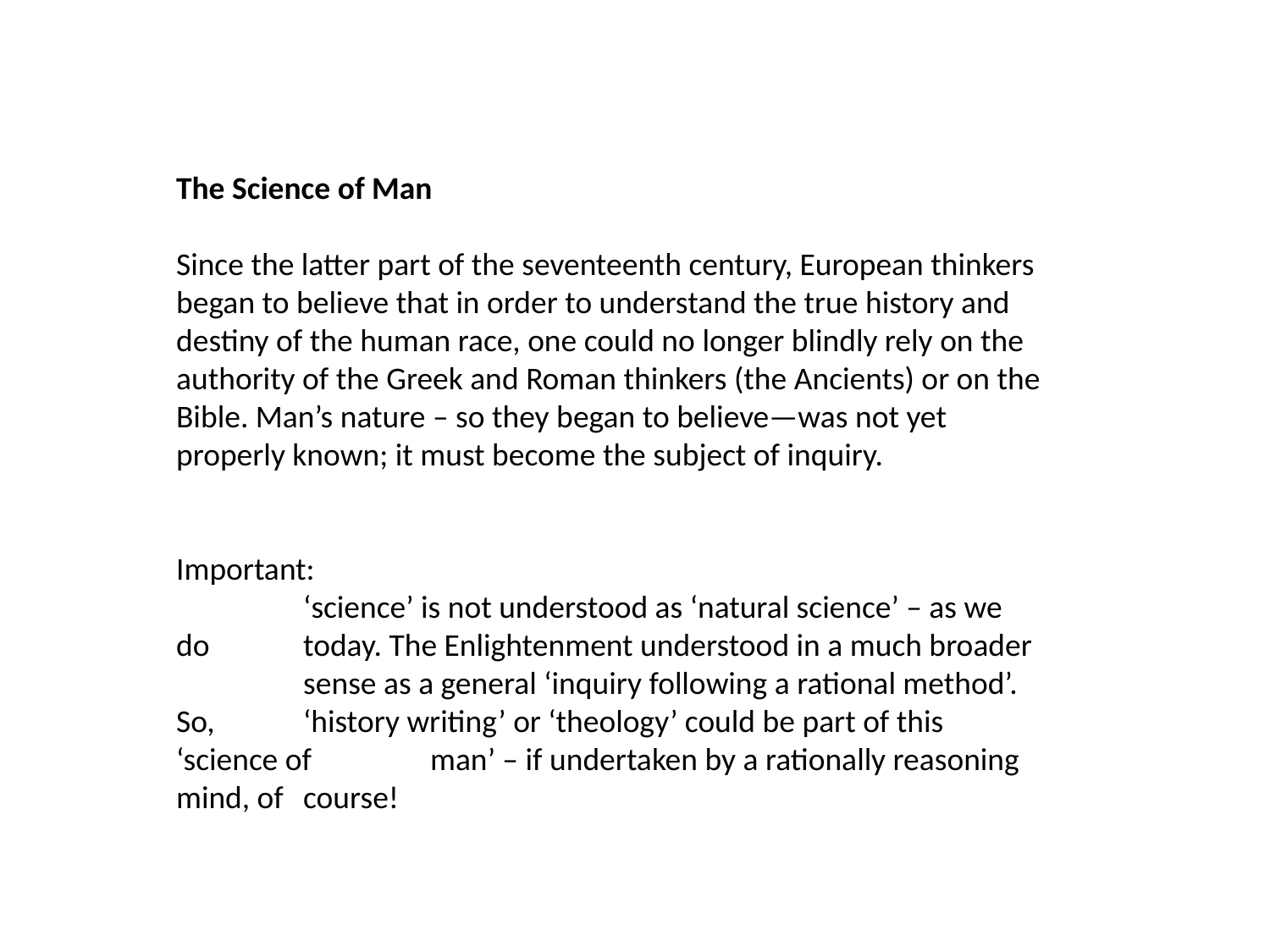

The Science of Man

Since the latter part of the seventeenth century, European thinkers began to believe that in order to understand the true history and destiny of the human race, one could no longer blindly rely on the authority of the Greek and Roman thinkers (the Ancients) or on the Bible. Man’s nature – so they began to believe—was not yet properly known; it must become the subject of inquiry.

Important:
	‘science’ is not understood as ‘natural science’ – as we do	today. The Enlightenment understood in a much broader 	sense as a general ‘inquiry following a rational method’. So,  	‘history writing’ or ‘theology’ could be part of this ‘science of 	man’ – if undertaken by a rationally reasoning mind, of 	course!